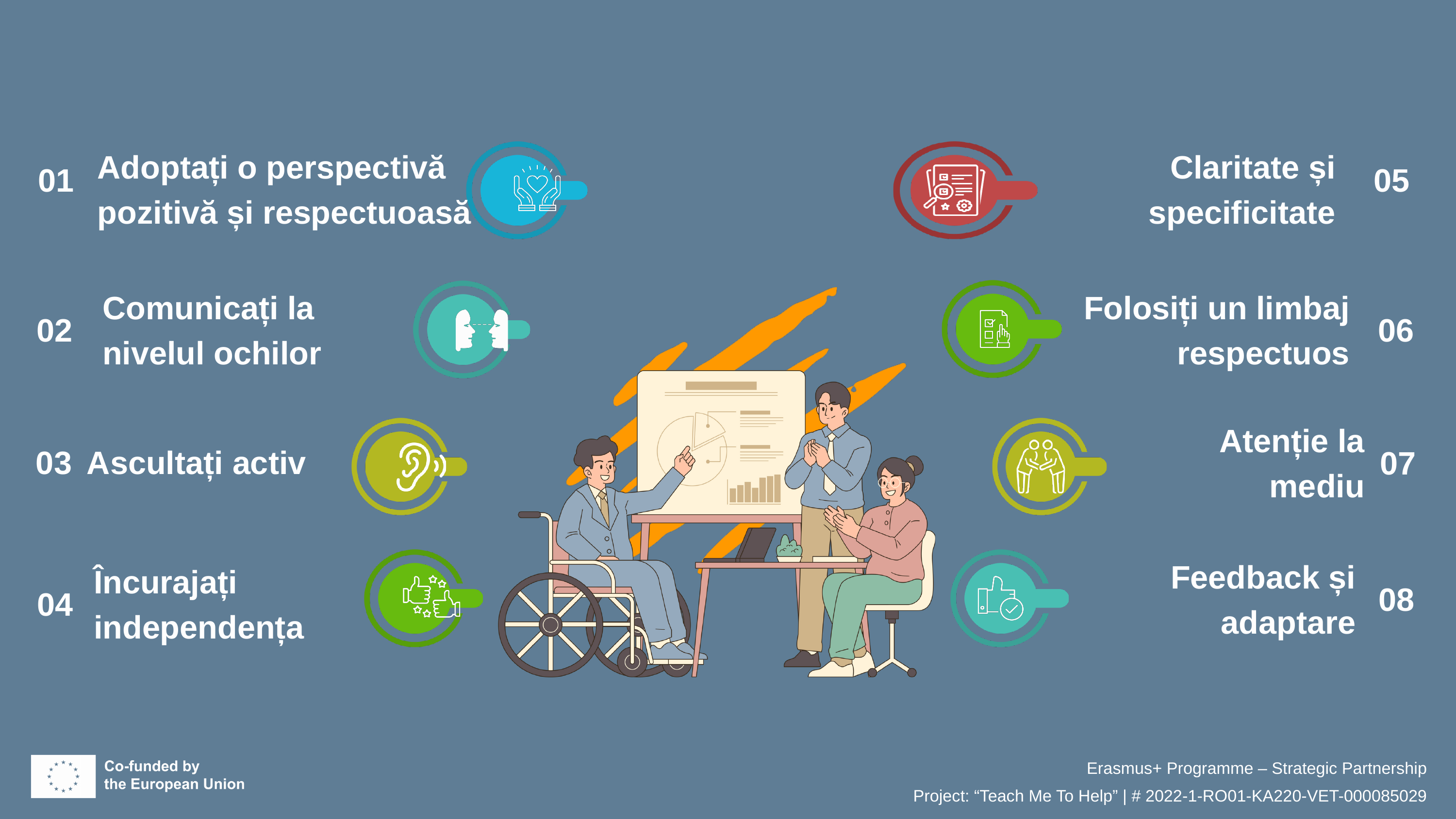

Adoptați o perspectivă pozitivă și respectuoasă

01
Claritate și specificitate

05

Folosiți un limbaj respectuos
06
Comunicați la nivelul ochilor

02

Atenție la mediu

07

03
Ascultați activ

Încurajați independența
04

Feedback și adaptare
08

Erasmus+ Programme – Strategic Partnership
Project: “Teach Me To Help” | # 2022-1-RO01-KA220-VET-000085029